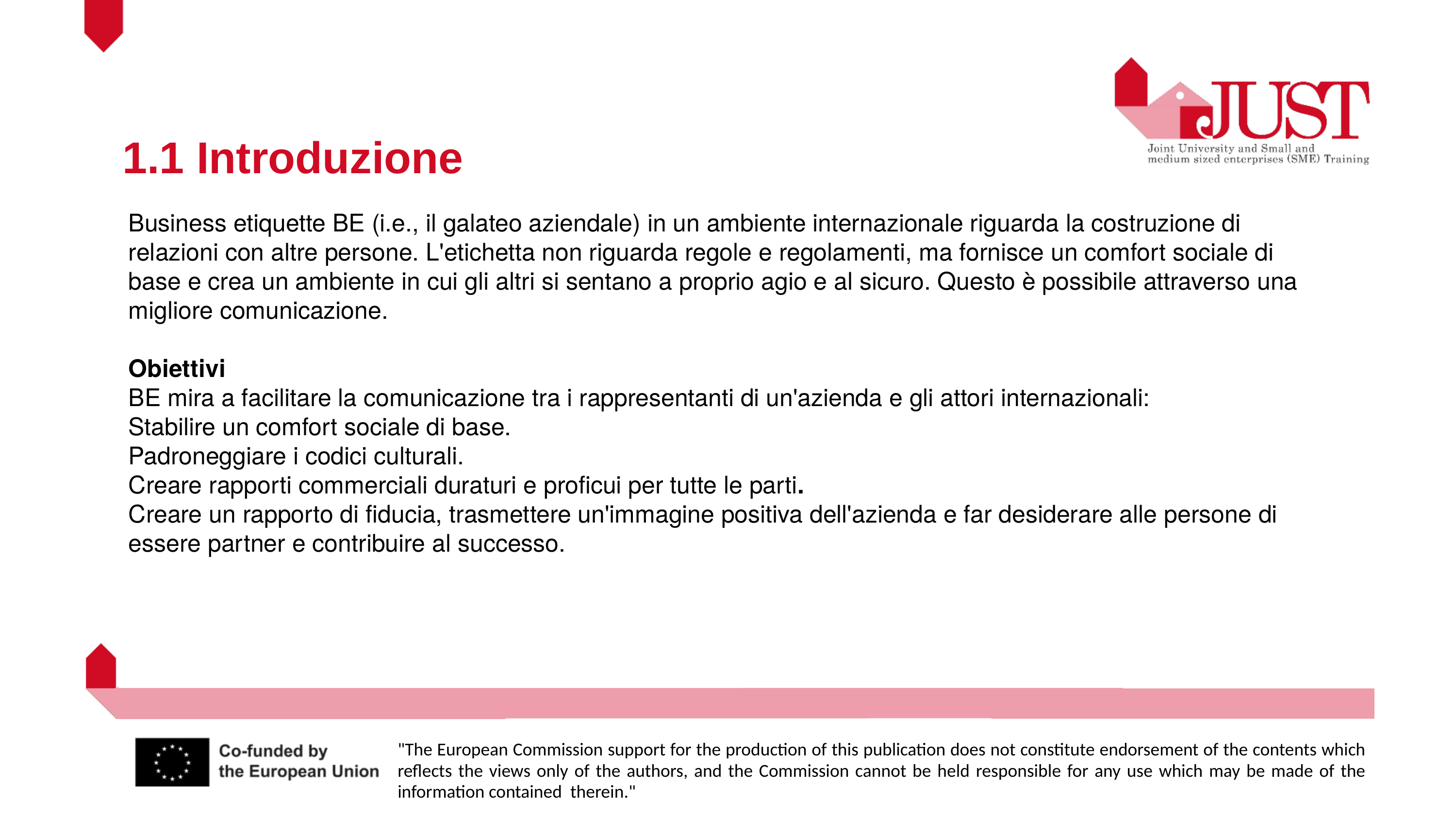

1.1 Introduzione
Business etiquette BE (i.e., il galateo aziendale) in un ambiente internazionale riguarda la costruzione di relazioni con altre persone. L'etichetta non riguarda regole e regolamenti, ma fornisce un comfort sociale di base e crea un ambiente in cui gli altri si sentano a proprio agio e al sicuro. Questo è possibile attraverso una migliore comunicazione.

Obiettivi
BE mira a facilitare la comunicazione tra i rappresentanti di un'azienda e gli attori internazionali:
Stabilire un comfort sociale di base.
Padroneggiare i codici culturali.
Creare rapporti commerciali duraturi e proficui per tutte le parti.
Creare un rapporto di fiducia, trasmettere un'immagine positiva dell'azienda e far desiderare alle persone di essere partner e contribuire al successo.